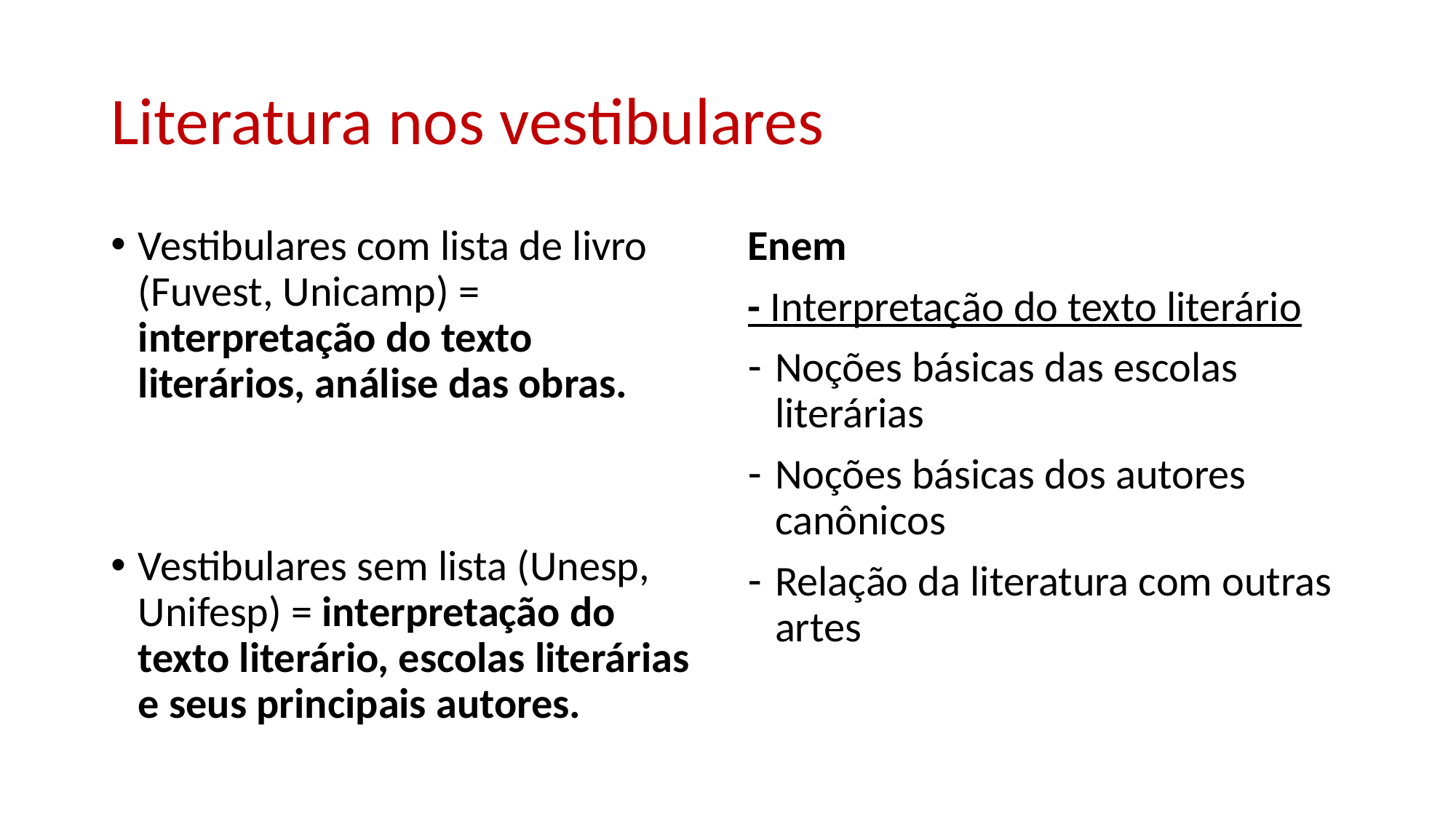

# Literatura nos vestibulares
Vestibulares com lista de livro (Fuvest, Unicamp) = interpretação do texto literários, análise das obras.

Vestibulares sem lista (Unesp, Unifesp) = interpretação do texto literário, escolas literárias e seus principais autores.
Enem
- Interpretação do texto literário
Noções básicas das escolas literárias
Noções básicas dos autores canônicos
Relação da literatura com outras artes